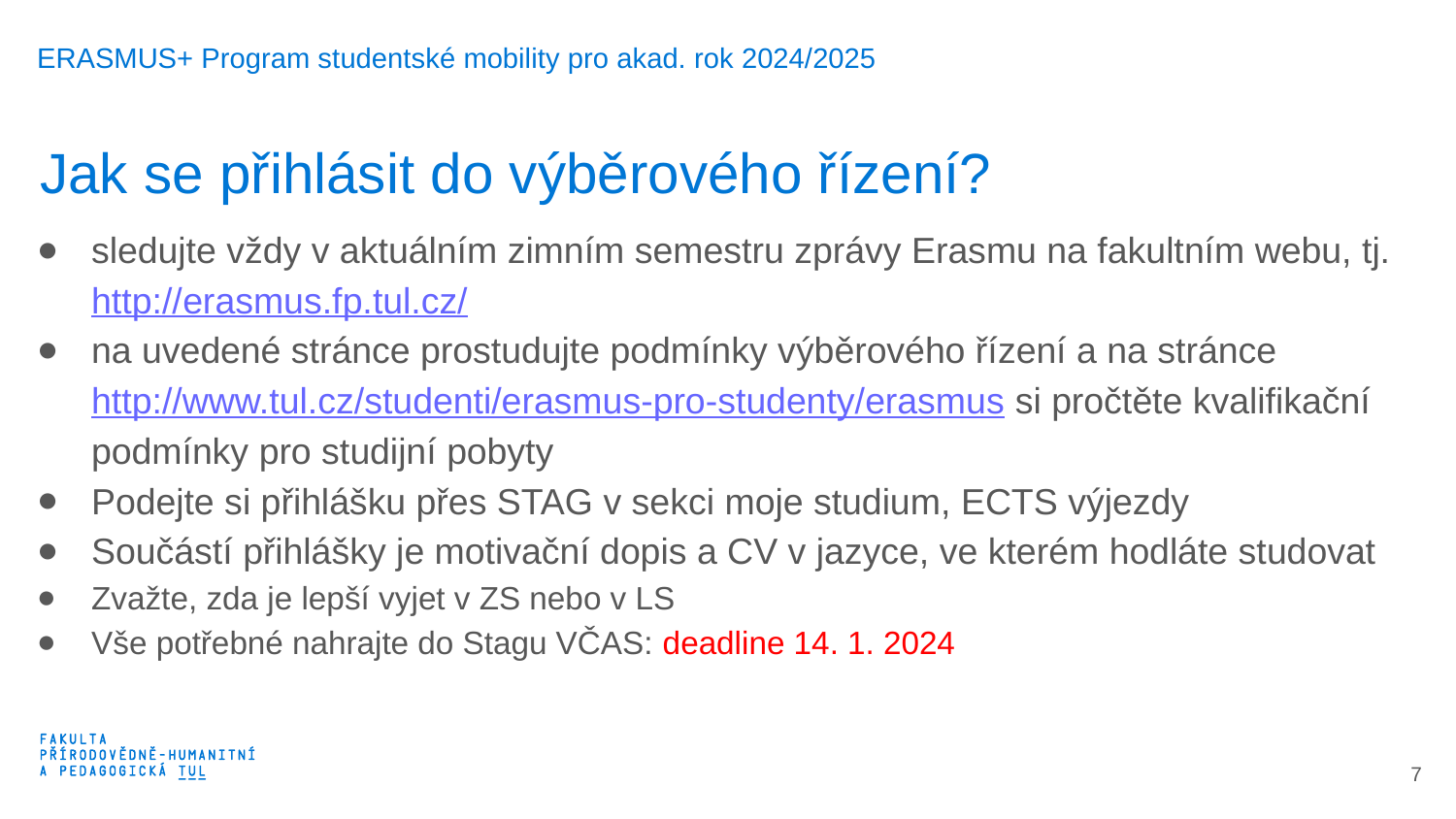

ERASMUS+ Program studentské mobility pro akad. rok 2024/2025
Jak se přihlásit do výběrového řízení?
sledujte vždy v aktuálním zimním semestru zprávy Erasmu na fakultním webu, tj. http://erasmus.fp.tul.cz/
na uvedené stránce prostudujte podmínky výběrového řízení a na stránce http://www.tul.cz/studenti/erasmus-pro-studenty/erasmus si pročtěte kvalifikační podmínky pro studijní pobyty
Podejte si přihlášku přes STAG v sekci moje studium, ECTS výjezdy
Součástí přihlášky je motivační dopis a CV v jazyce, ve kterém hodláte studovat
Zvažte, zda je lepší vyjet v ZS nebo v LS
Vše potřebné nahrajte do Stagu VČAS: deadline 14. 1. 2024

7